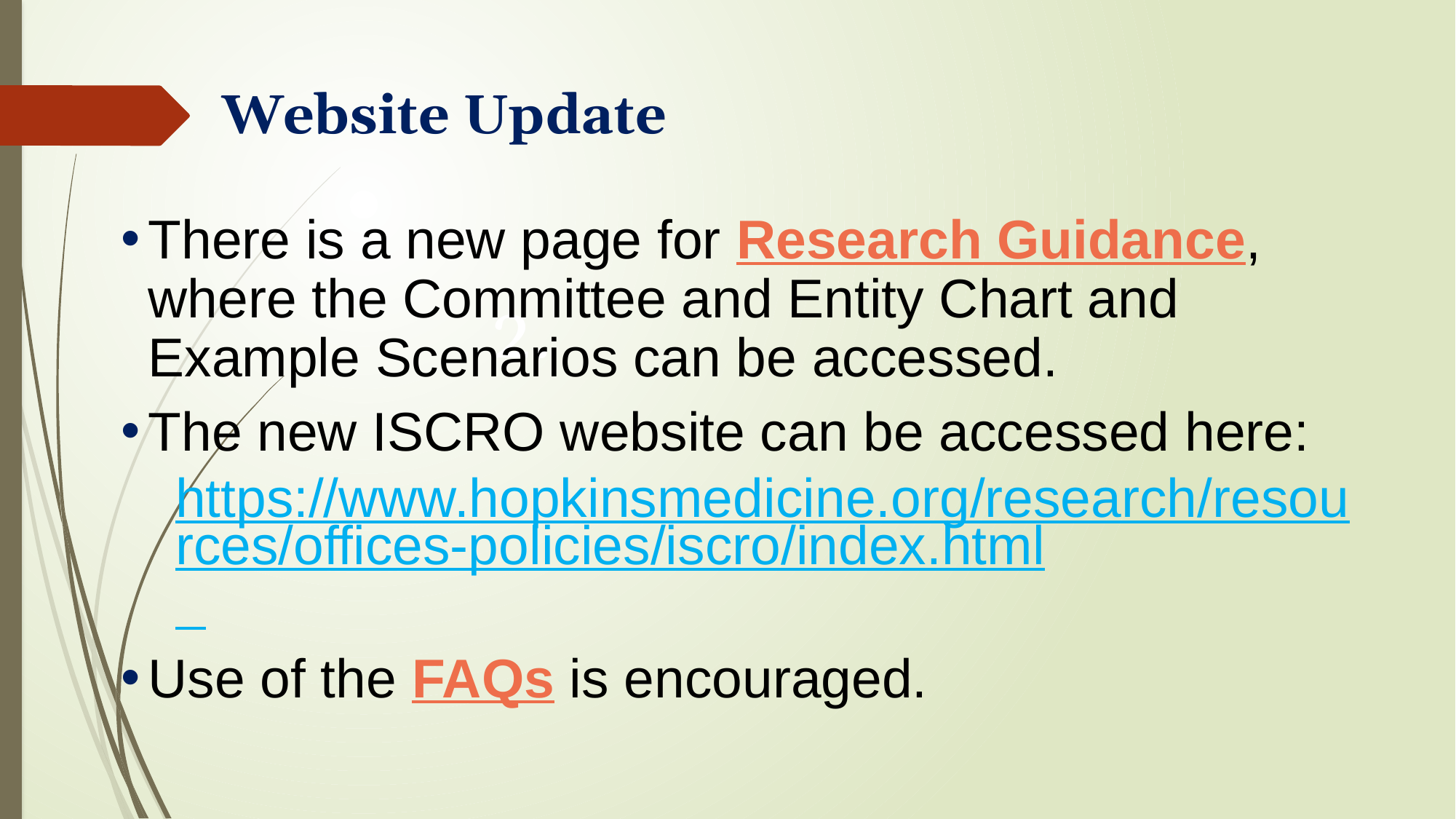

# Website Update
There is a new page for Research Guidance, where the Committee and Entity Chart and Example Scenarios can be accessed.
The new ISCRO website can be accessed here:
https://www.hopkinsmedicine.org/research/resources/offices-policies/iscro/index.html
Use of the FAQs is encouraged.

2.